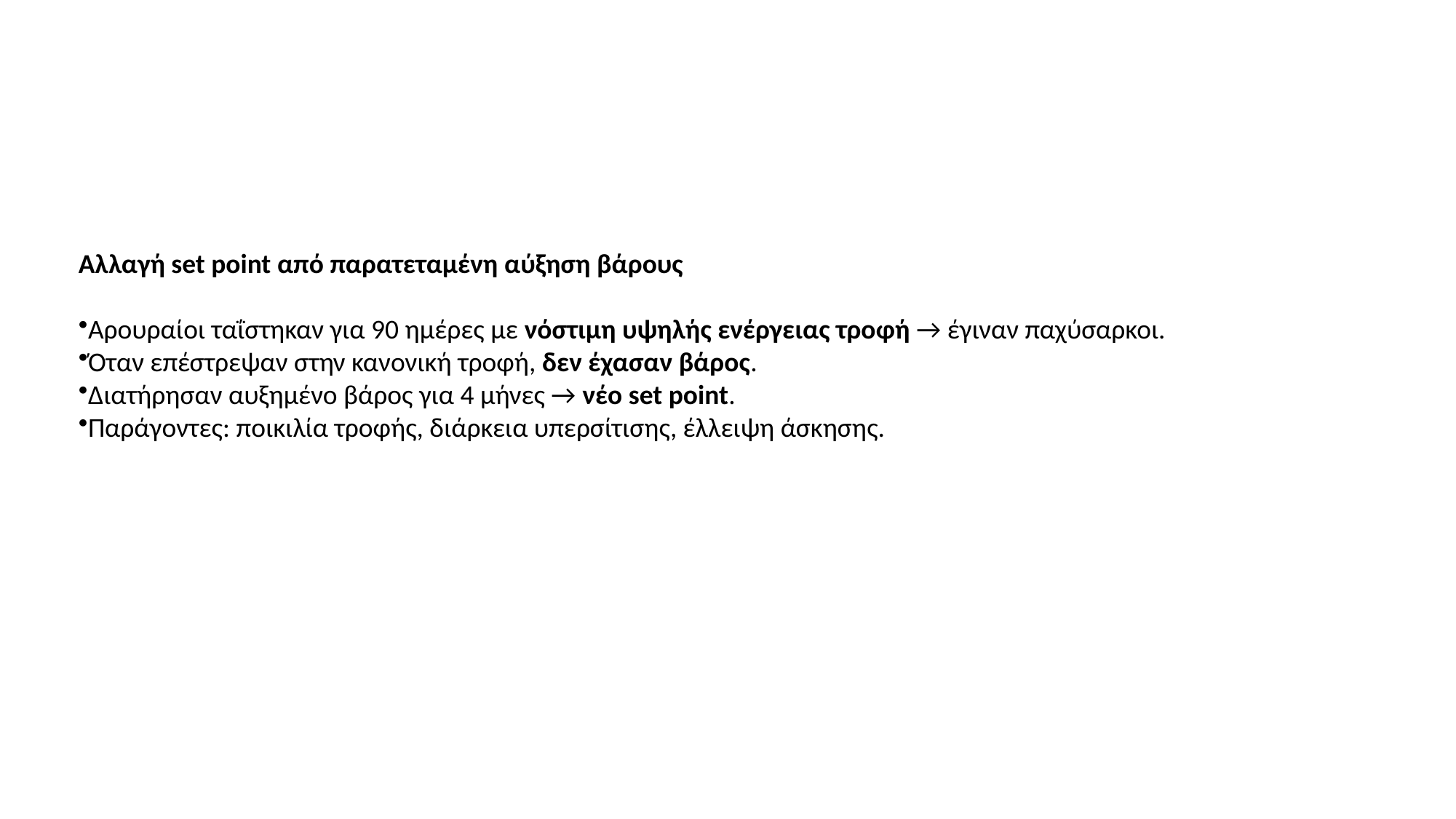

Αλλαγή set point από παρατεταμένη αύξηση βάρους

Αρουραίοι ταΐστηκαν για 90 ημέρες με νόστιμη υψηλής ενέργειας τροφή → έγιναν παχύσαρκοι.
Όταν επέστρεψαν στην κανονική τροφή, δεν έχασαν βάρος.
Διατήρησαν αυξημένο βάρος για 4 μήνες → νέο set point.
Παράγοντες: ποικιλία τροφής, διάρκεια υπερσίτισης, έλλειψη άσκησης.